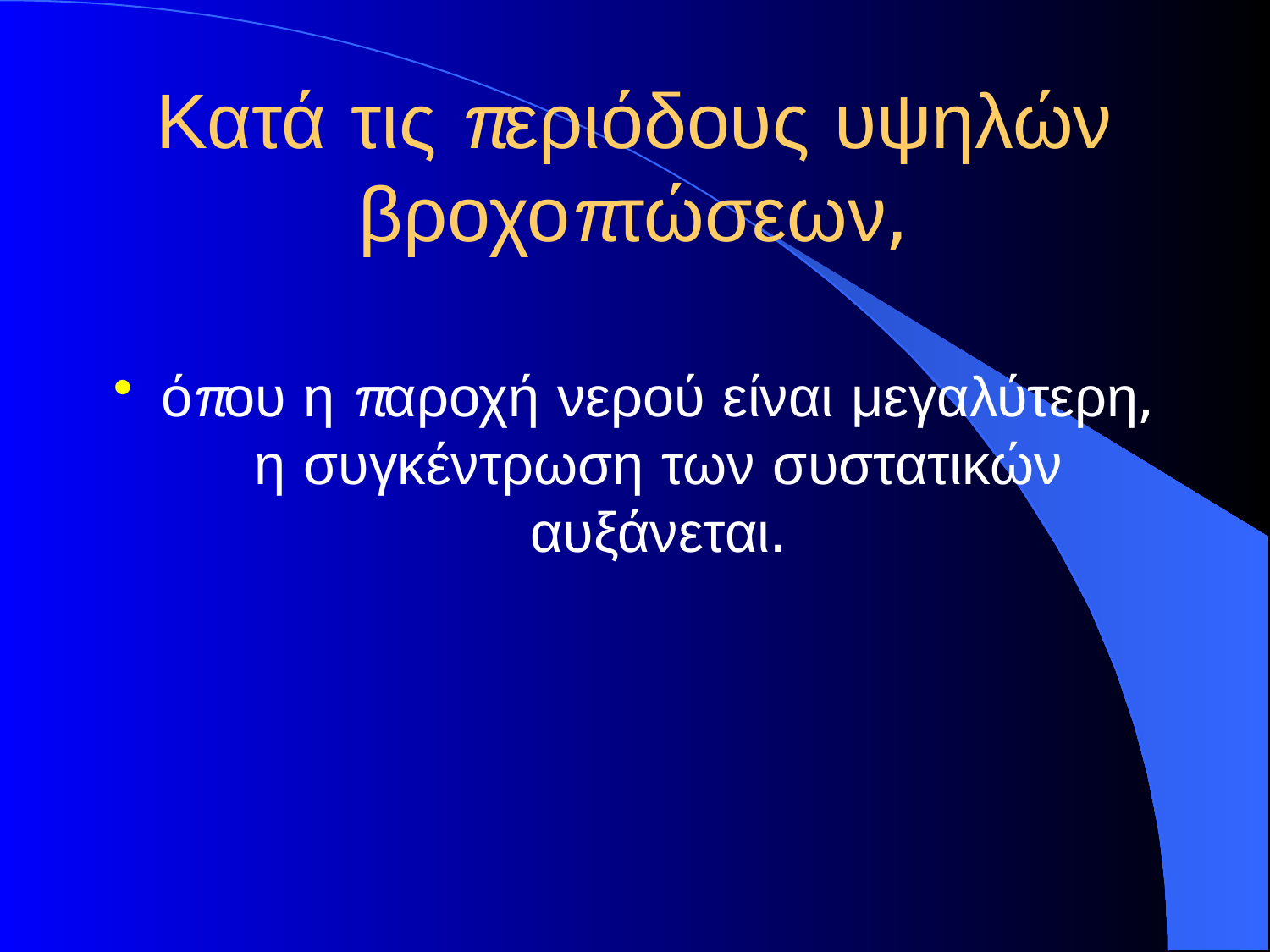

# Κατά τις περιόδους υψηλών βροχοπτώσεων,

όπου η παροχή νερού είναι μεγαλύτερη, η συγκέντρωση των συστατικών αυξάνεται.